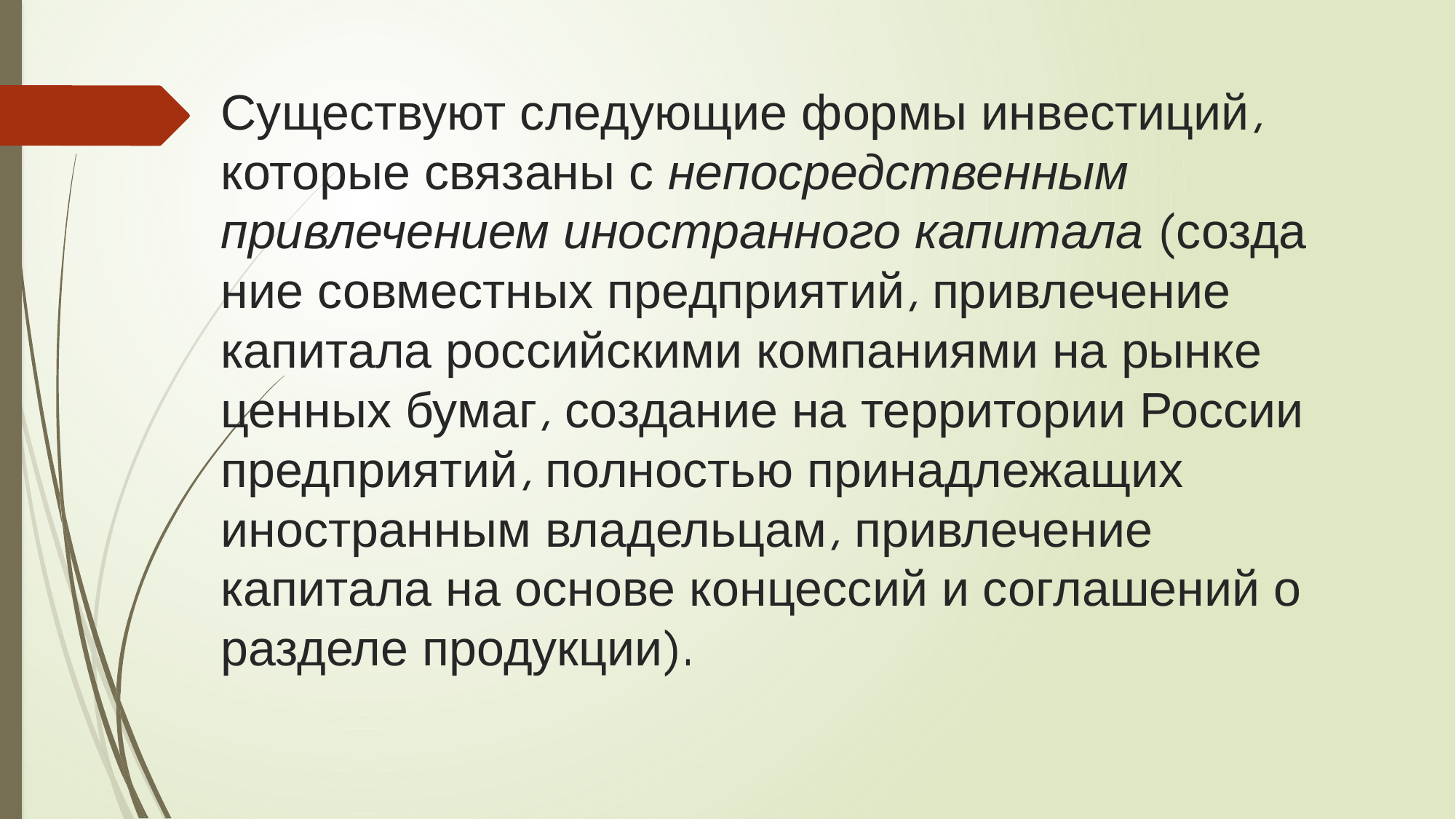

# Существуют следующие формы инвестиций, которые связаны с непосредственным привлечением иностранного капитала (созда­ние совместных предприятий, привлечение капитала российскими компаниями на рынке ценных бумаг, создание на территории Рос­сии предприятий, полностью принадлежащих иностранным вла­дельцам, привлечение капитала на основе концессий и соглашений о разделе продукции).